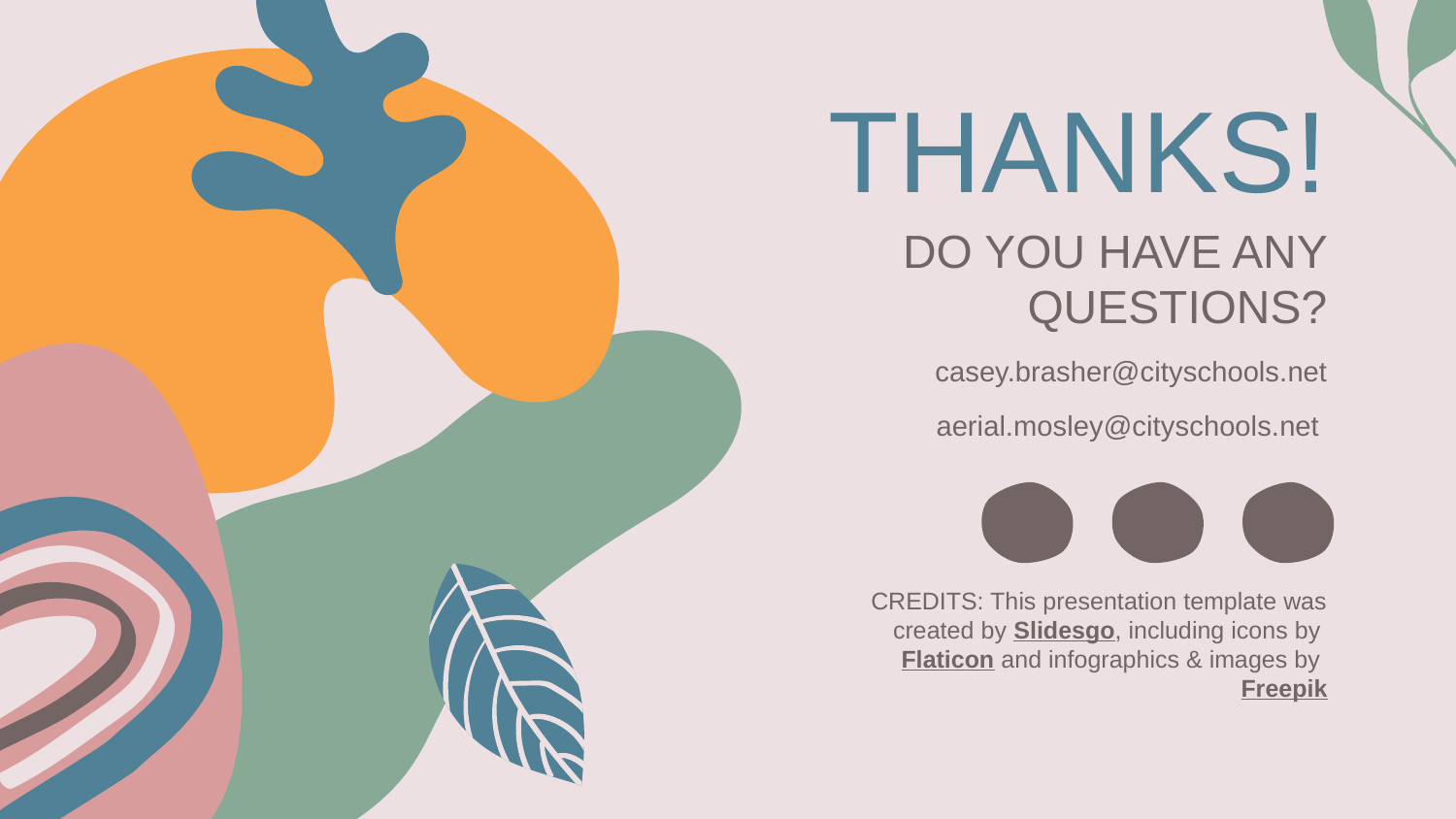

# THANKS!
DO YOU HAVE ANY QUESTIONS?
casey.brasher@cityschools.net
aerial.mosley@cityschools.net